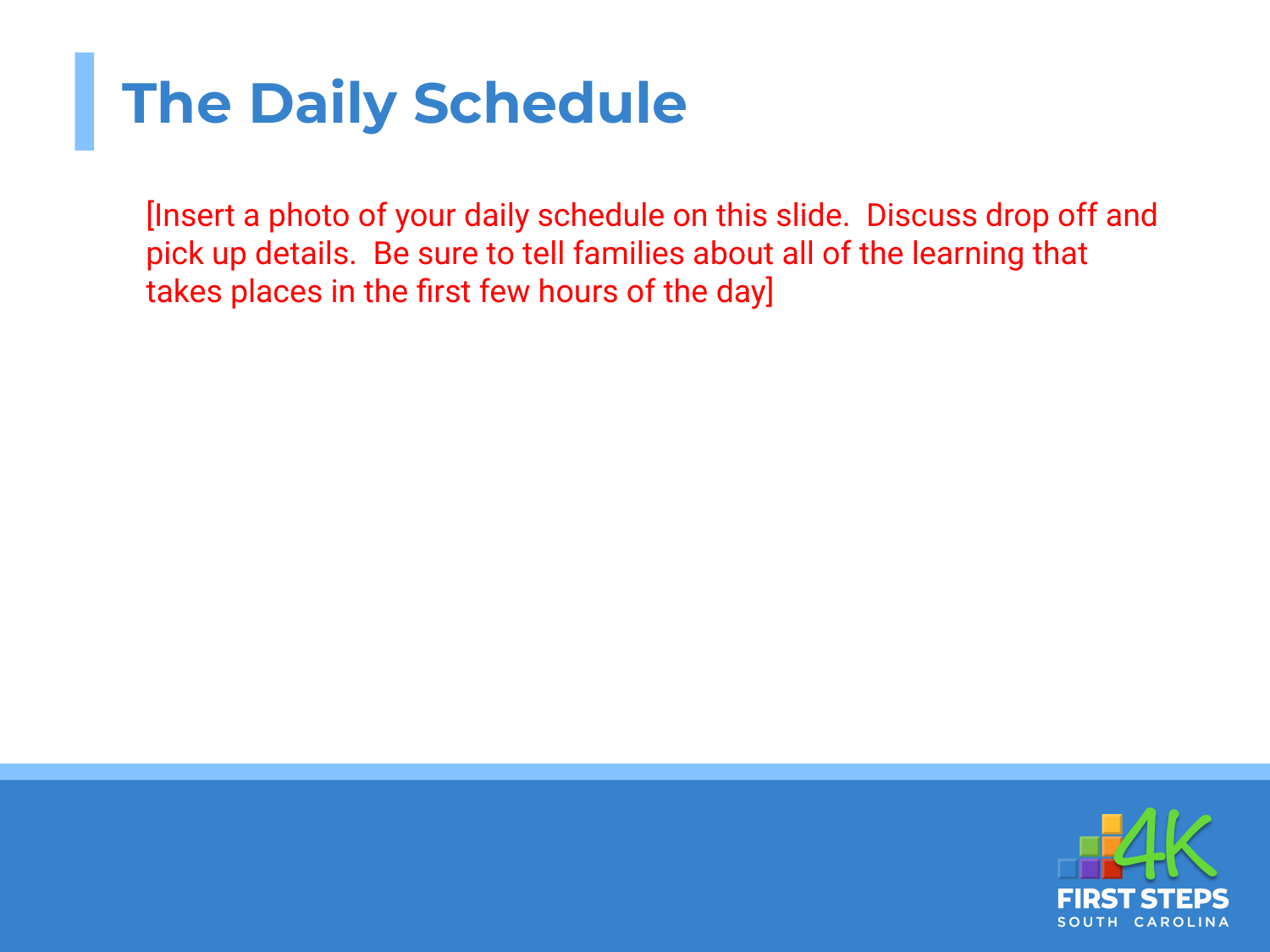

The Daily Schedule
[Insert a photo of your daily schedule on this slide.  Discuss drop off and pick up details.  Be sure to tell families about all of the learning that takes places in the first few hours of the day]